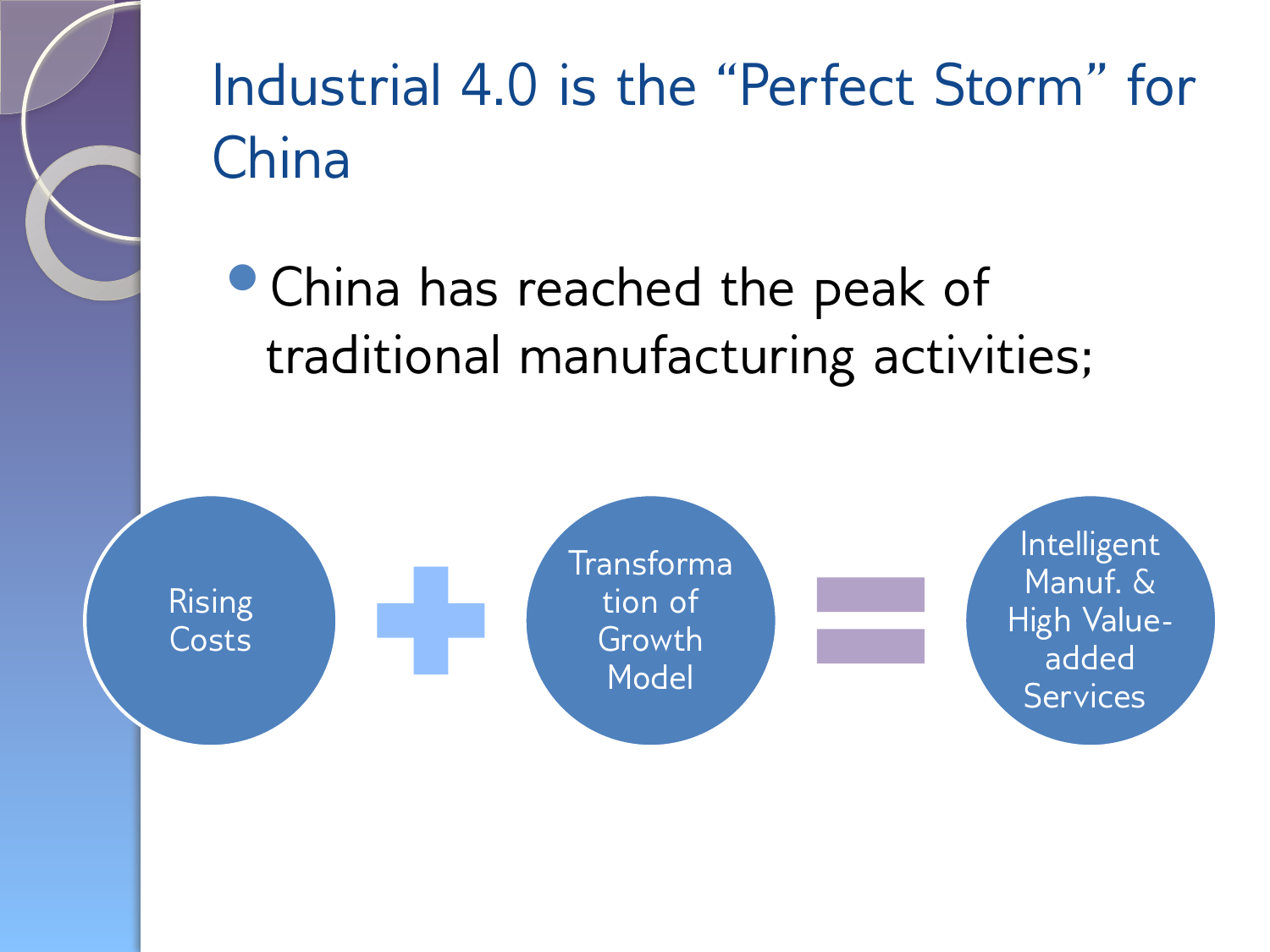

# Industrial 4.0 is the “Perfect Storm” for China
China has reached the peak of traditional manufacturing activities;

Rising Costs

Transformation of Growth Model

Intelligent Manuf. & High Value-added Services